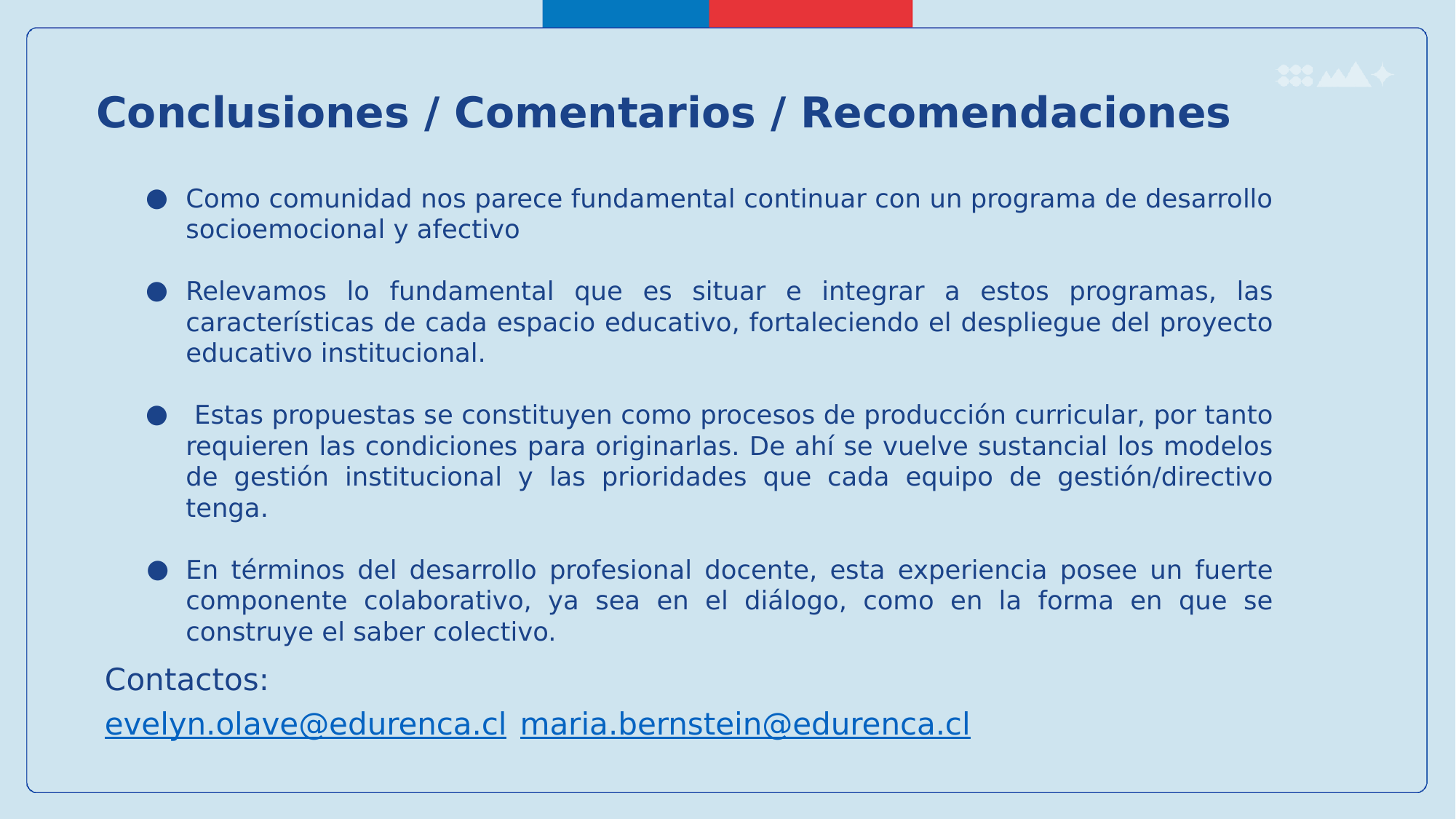

Conclusiones / Comentarios / Recomendaciones
Como comunidad nos parece fundamental continuar con un programa de desarrollo socioemocional y afectivo

Relevamos lo fundamental que es situar e integrar a estos programas, las características de cada espacio educativo, fortaleciendo el despliegue del proyecto educativo institucional.

 Estas propuestas se constituyen como procesos de producción curricular, por tanto requieren las condiciones para originarlas. De ahí se vuelve sustancial los modelos de gestión institucional y las prioridades que cada equipo de gestión/directivo tenga.

En términos del desarrollo profesional docente, esta experiencia posee un fuerte componente colaborativo, ya sea en el diálogo, como en la forma en que se construye el saber colectivo.
Contactos:
evelyn.olave@edurenca.cl maria.bernstein@edurenca.cl